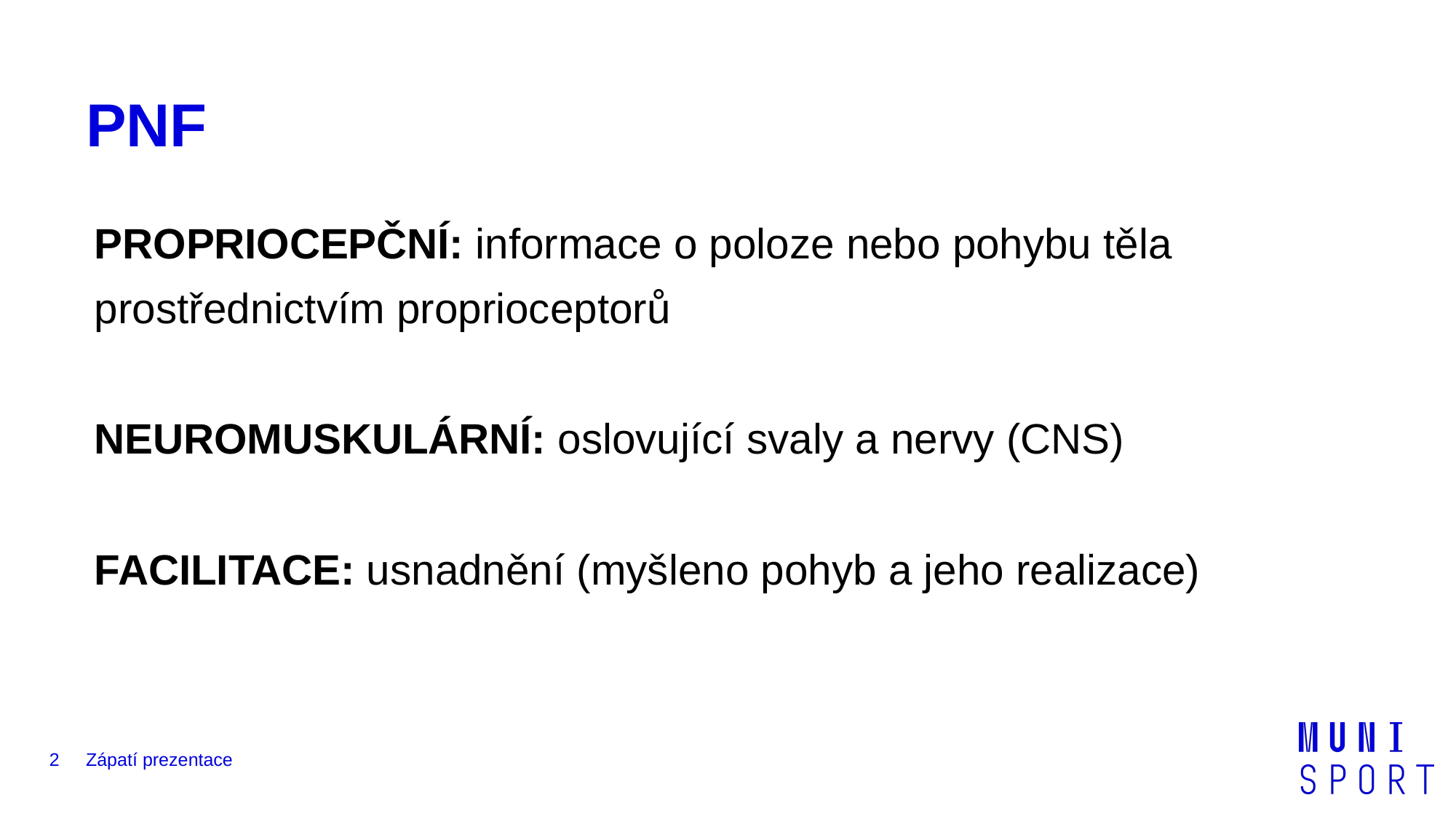

# PNF
PROPRIOCEPČNÍ: informace o poloze nebo pohybu těla prostřednictvím proprioceptorů

NEUROMUSKULÁRNÍ: oslovující svaly a nervy (CNS)

FACILITACE: usnadnění (myšleno pohyb a jeho realizace)

2
Zápatí prezentace